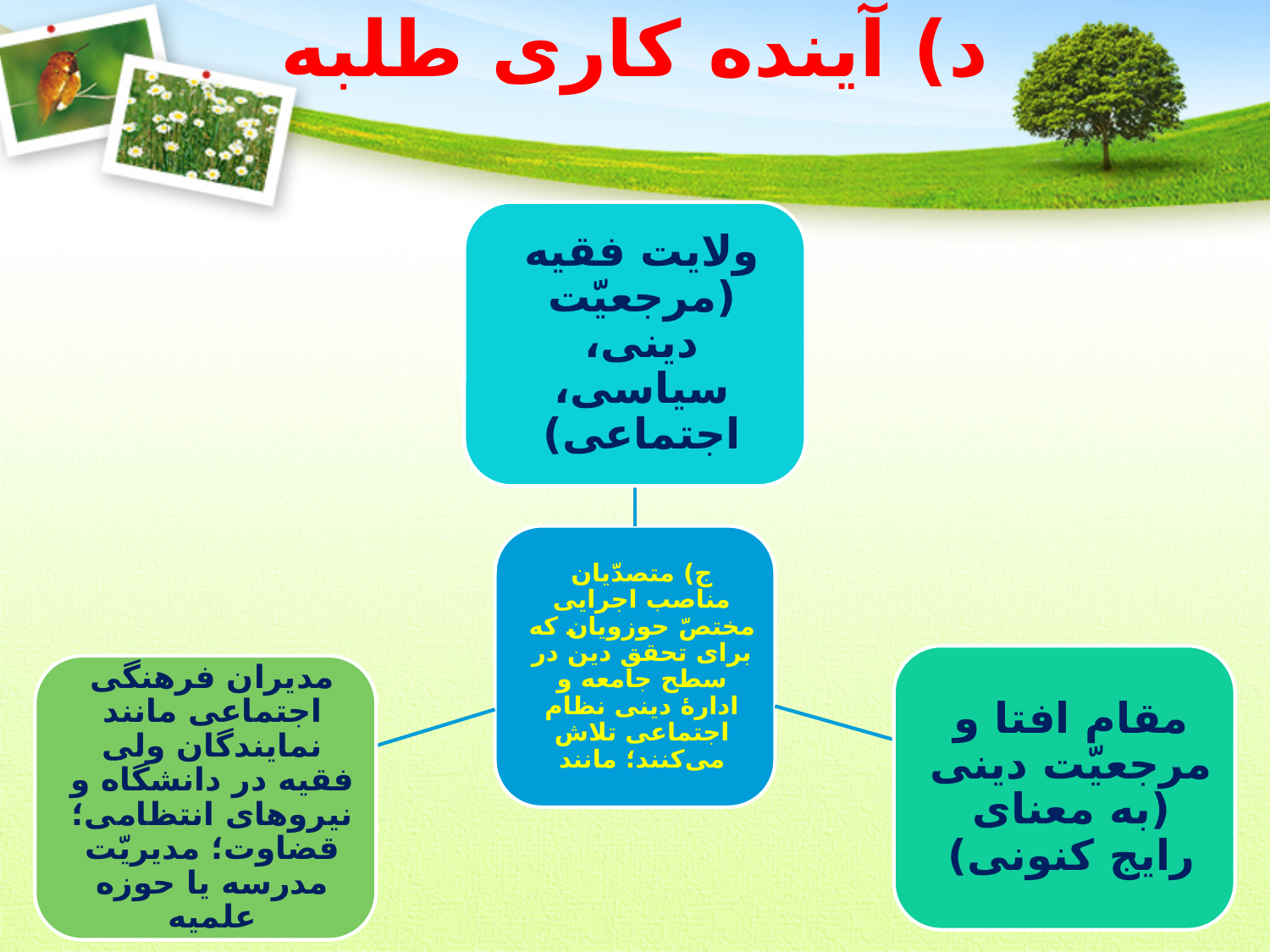

# د) آینده کاری طلبه
ج) متصدّیان مناصب اجرایی مختصّ حوزویان که برای تحقق دین در سطح جامعه و ادارۀ دینی نظام اجتماعی تلاش می‌کنند؛ مانند
ولایت فقیه (مرجعیّت دینی، سیاسی، اجتماعی)
مقام افتا و مرجعیّت دینی (به معنای رایج کنونی)
مدیران فرهنگی اجتماعی مانند نمایندگان ولی فقیه در دانشگاه و نیروهای انتظامی؛ قضاوت؛ مدیریّت مدرسه یا حوزه علمیه